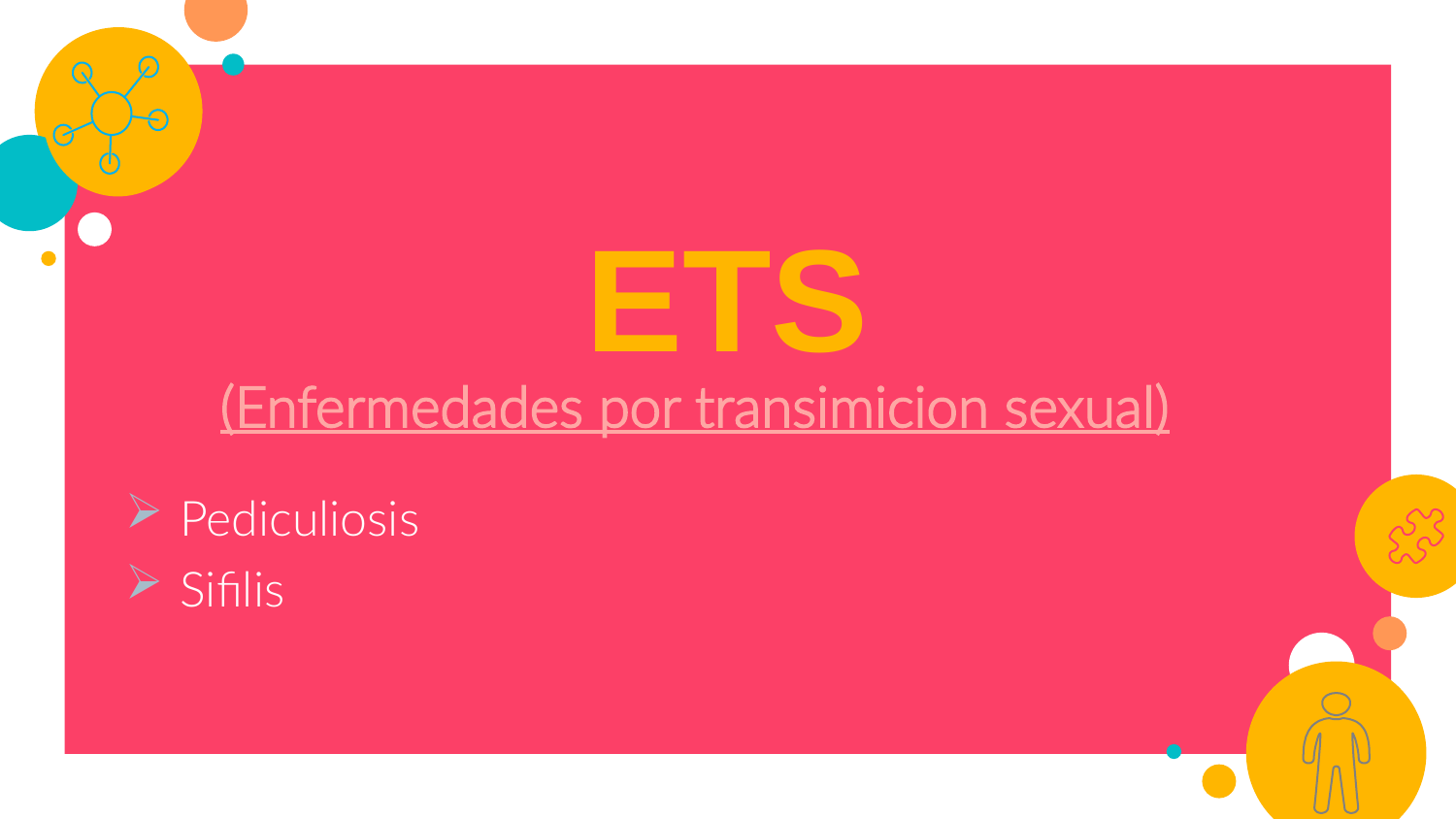

ETS
(Enfermedades por transimicion sexual)

Pediculiosis
Sifilis